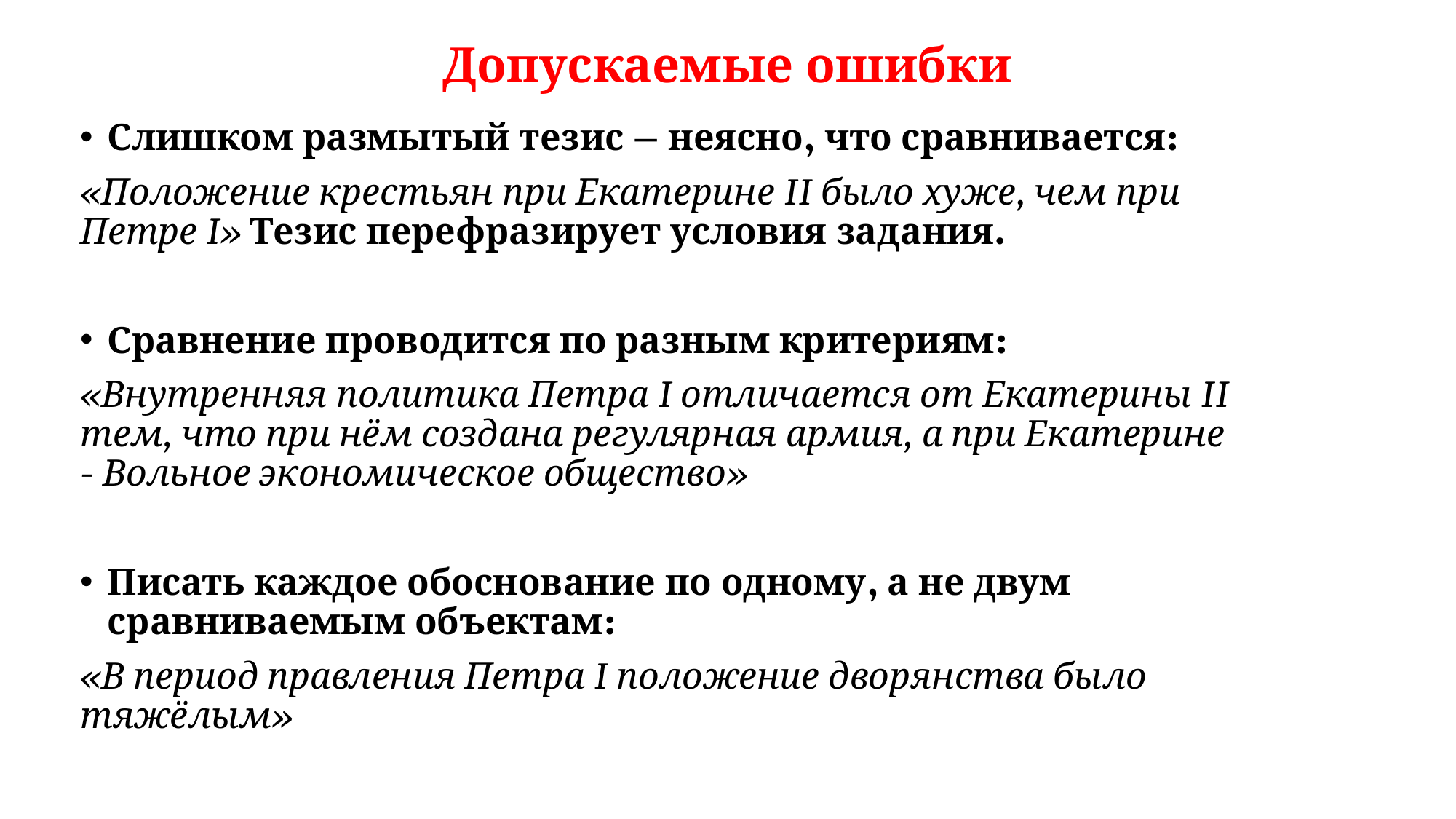

# Допускаемые ошибки
Слишком размытый тезис – неясно, что сравнивается:
«Положение крестьян при Екатерине II было хуже, чем при Петре I» Тезис перефразирует условия задания.

Сравнение проводится по разным критериям:
«Внутренняя политика Петра I отличается от Екатерины II тем, что при нём создана регулярная армия, а при Екатерине - Вольное экономическое общество»

Писать каждое обоснование по одному, а не двум сравниваемым объектам:
«В период правления Петра I положение дворянства было тяжёлым»